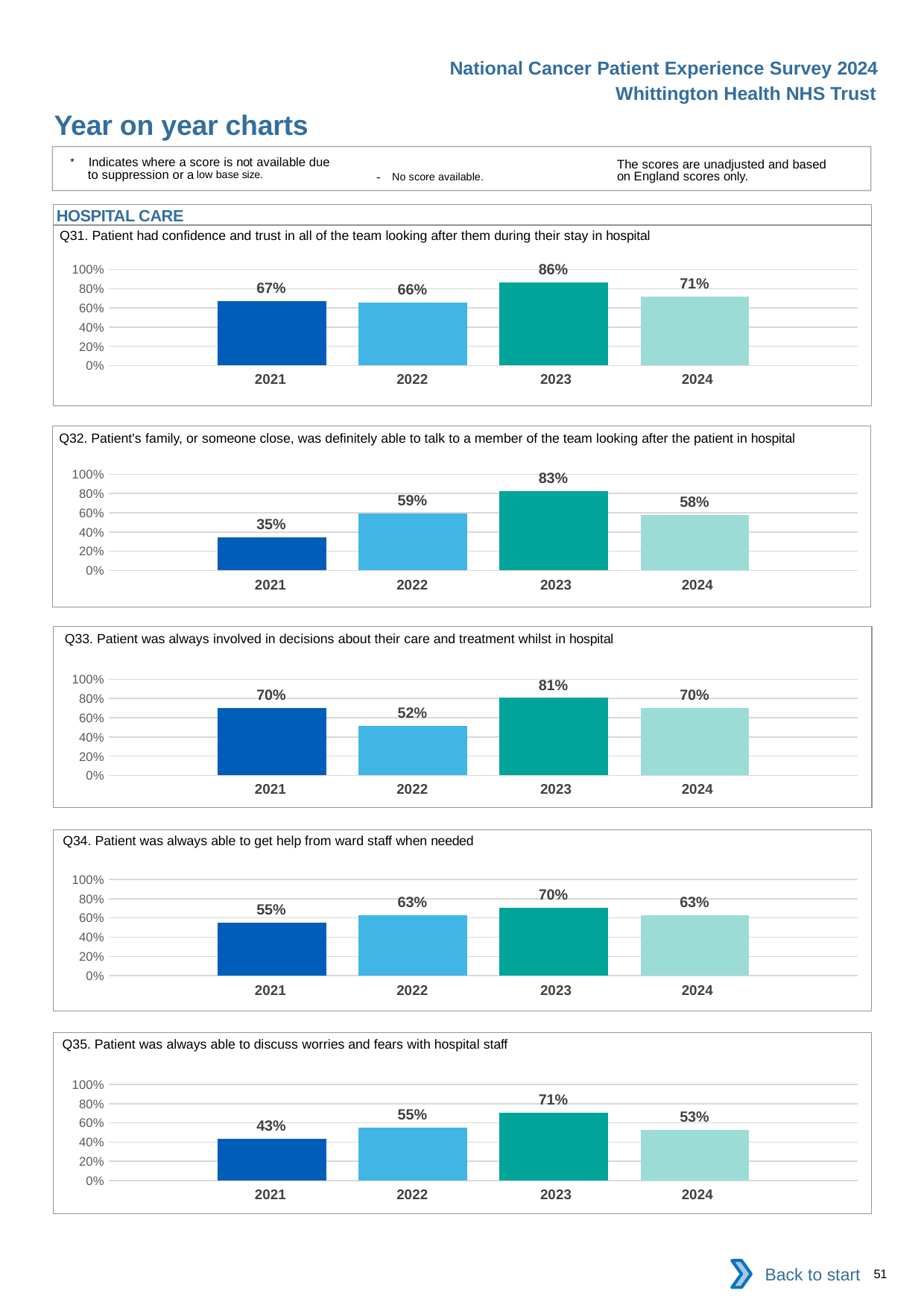

National Cancer Patient Experience Survey 2024
Whittington Health NHS Trust
Year on year charts

*  Indicates where a score is not available due to suppression or a low base size.
The scores are unadjusted and based on England scores only.
- No score available.
HOSPITAL CARE
Q31. Patient had confidence and trust in all of the team looking after them during their stay in hospital

### Chart

| Category | 2021 | 2022 | 2023 | 2024 |
|---|---|---|---|---|
| Category 1 | 0.6666667 | 0.6551724 | 0.8648649 | 0.7142857 |
| 2021 | 2022 | 2023 | 2024 |
| --- | --- | --- | --- |
Q32. Patient's family, or someone close, was definitely able to talk to a member of the team looking after the patient in hospital

### Chart

| Category | 2021 | 2022 | 2023 | 2024 |
|---|---|---|---|---|
| Category 1 | 0.3461538 | 0.5909091 | 0.8275862 | 0.5789474 |
| 2021 | 2022 | 2023 | 2024 |
| --- | --- | --- | --- |
Q33. Patient was always involved in decisions about their care and treatment whilst in hospital

### Chart

| Category | 2021 | 2022 | 2023 | 2024 |
|---|---|---|---|---|
| Category 1 | 0.7 | 0.5172414 | 0.8055556 | 0.7 |
| 2021 | 2022 | 2023 | 2024 |
| --- | --- | --- | --- |
Q34. Patient was always able to get help from ward staff when needed

### Chart

| Category | 2021 | 2022 | 2023 | 2024 |
|---|---|---|---|---|
| Category 1 | 0.5483871 | 0.6296296 | 0.7027027 | 0.6315789 |
| 2021 | 2022 | 2023 | 2024 |
| --- | --- | --- | --- |
Q35. Patient was always able to discuss worries and fears with hospital staff

### Chart

| Category | 2021 | 2022 | 2023 | 2024 |
|---|---|---|---|---|
| Category 1 | 0.4333333 | 0.5517241 | 0.7058824 | 0.5294118 |
| 2021 | 2022 | 2023 | 2024 |
| --- | --- | --- | --- |
Back to start

51